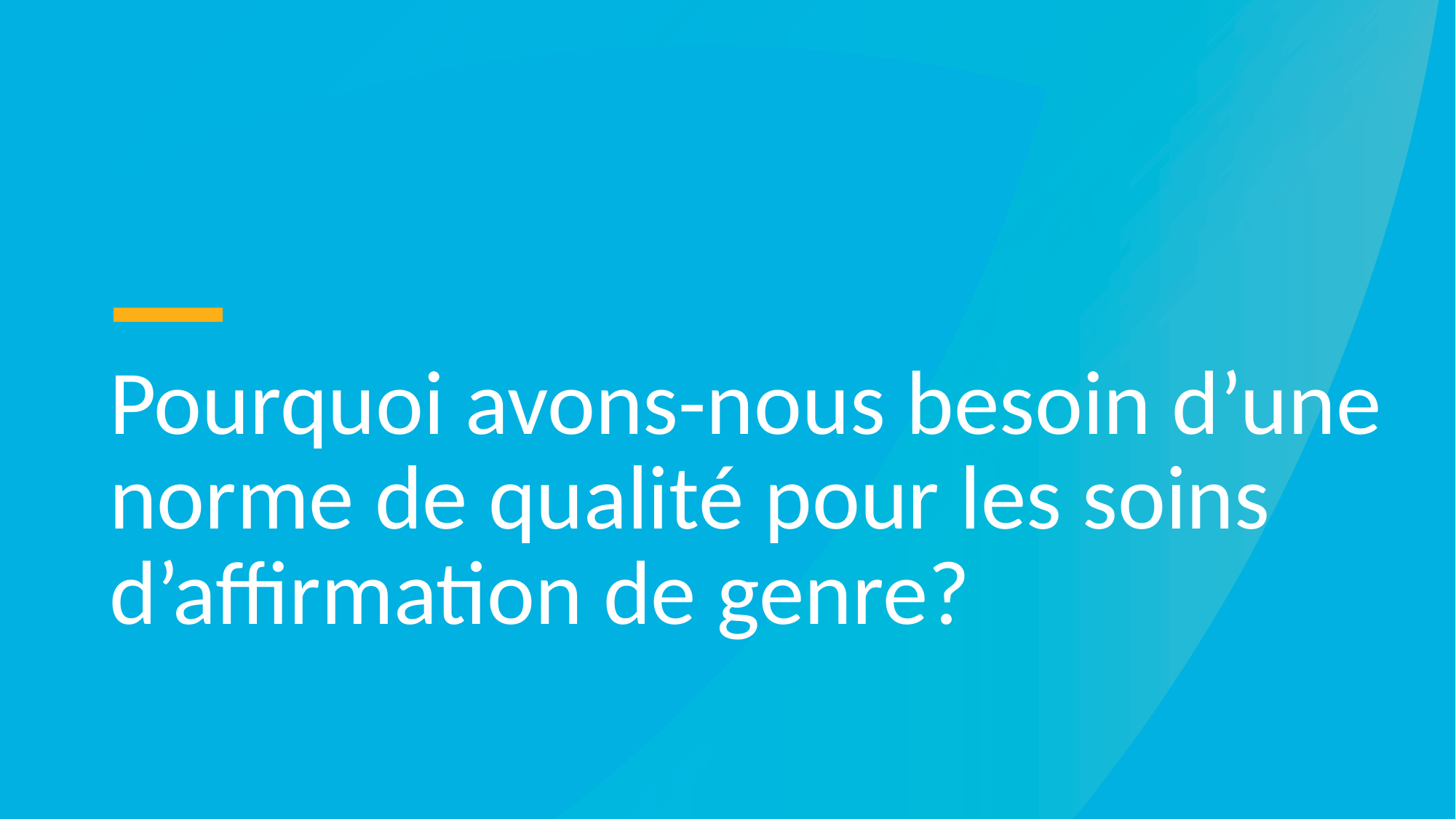

Pourquoi avons-nous besoin d’une norme de qualité pour les soins d’affirmation de genre?